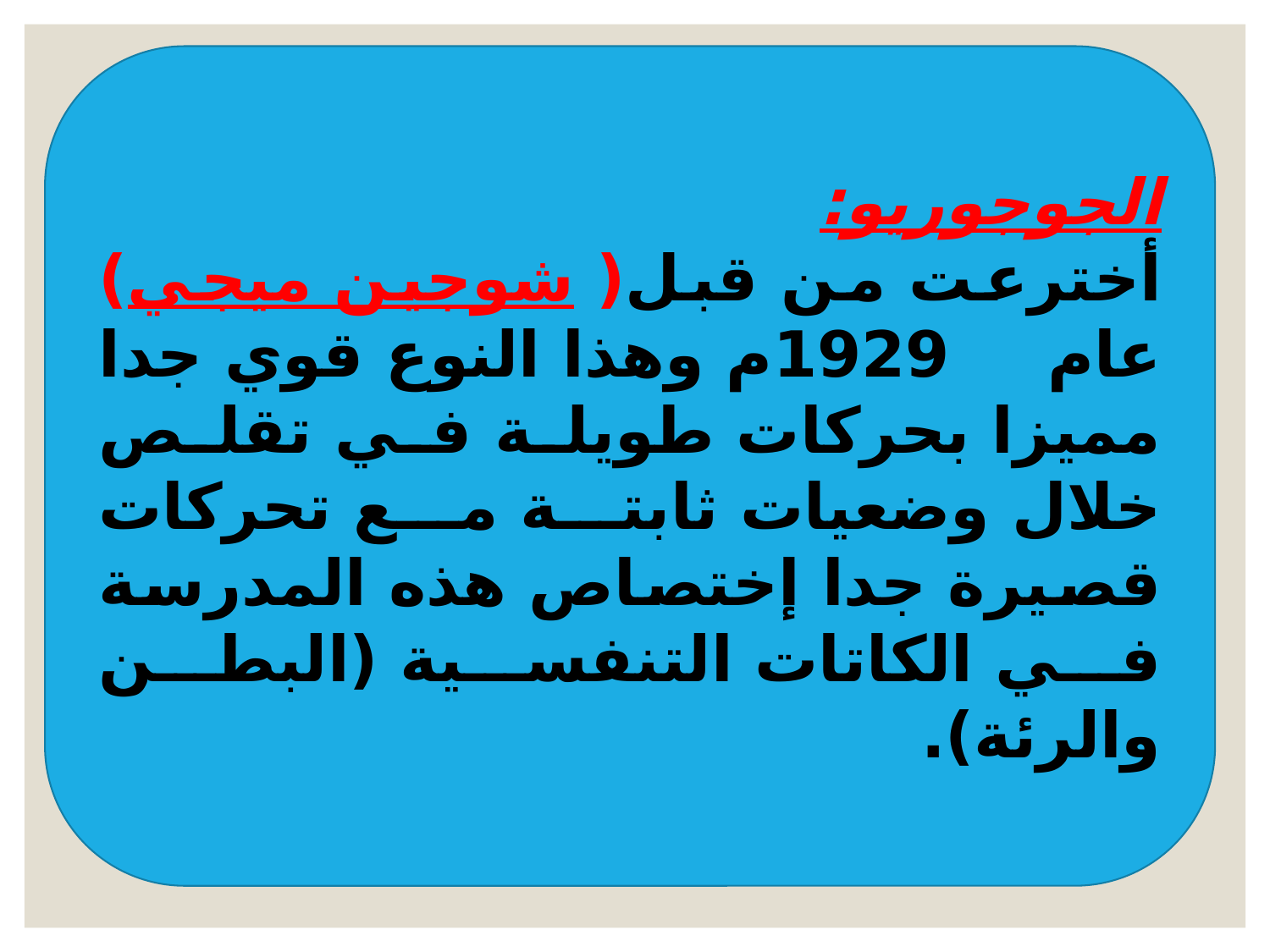

الجوجوريو:
أخترعت من قبل( شوجين ميجي) عام 1929م وهذا النوع قوي جدا مميزا بحركات طويلة في تقلص خلال وضعيات ثابتة مع تحركات قصيرة جدا إختصاص هذه المدرسة في الكاتات التنفسية (البطن والرئة).